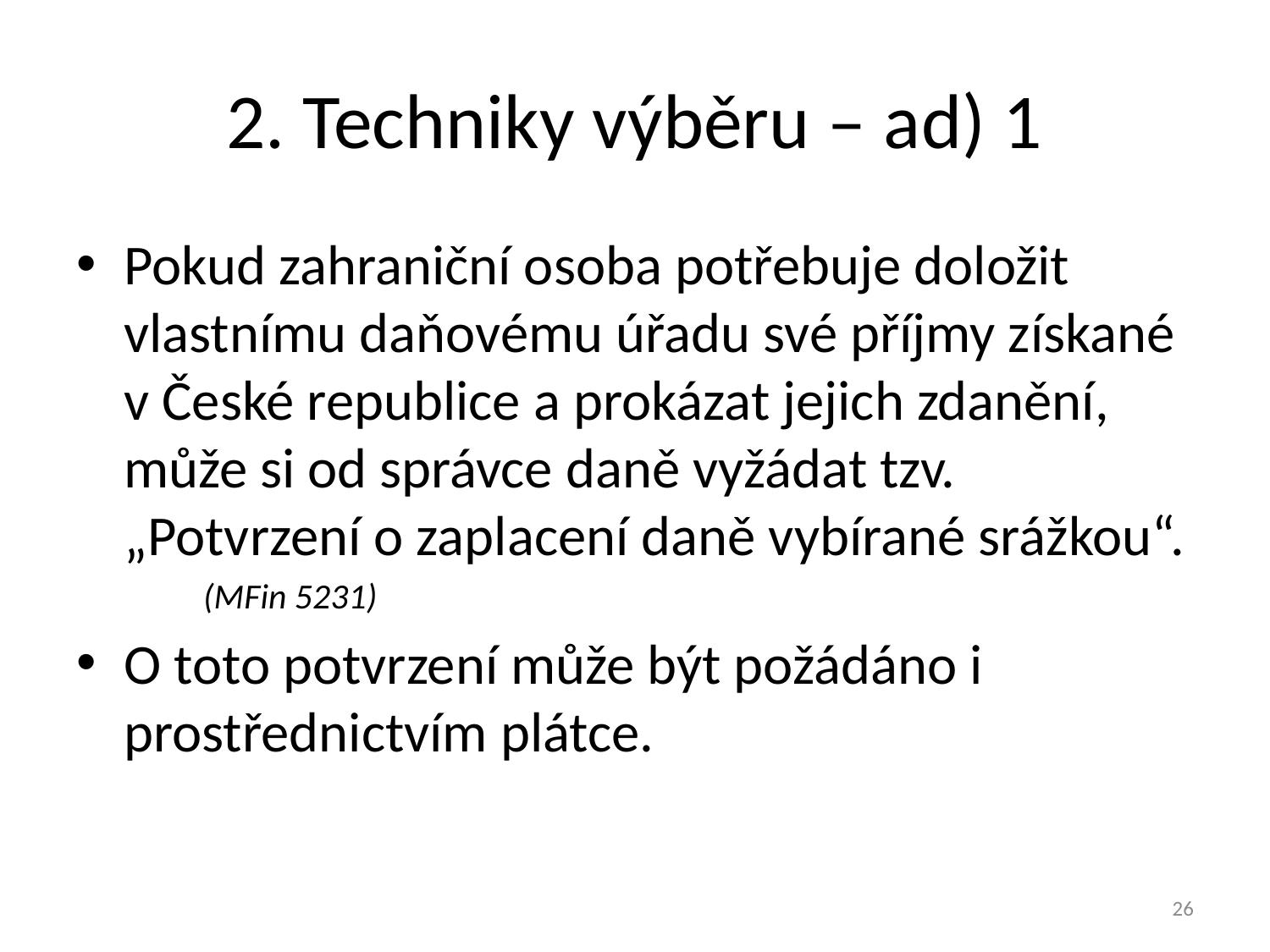

# 2. Techniky výběru – ad) 1
Pokud zahraniční osoba potřebuje doložit vlastnímu daňovému úřadu své příjmy získané v České republice a prokázat jejich zdanění, může si od správce daně vyžádat tzv. „Potvrzení o zaplacení daně vybírané srážkou“.
	(MFin 5231)
O toto potvrzení může být požádáno i prostřednictvím plátce.
26